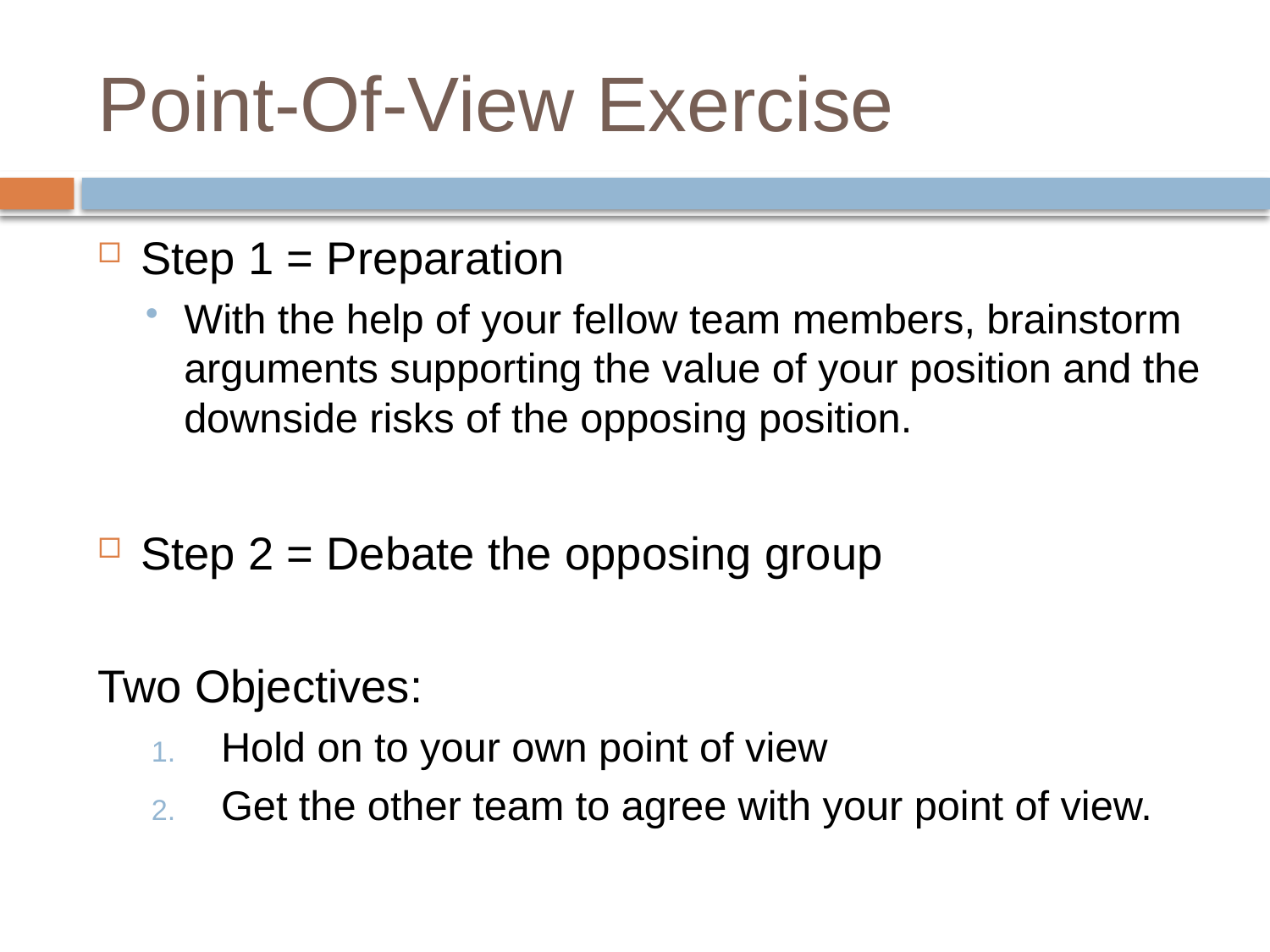

# Point-Of-View Exercise
Step 1 = Preparation
With the help of your fellow team members, brainstorm arguments supporting the value of your position and the downside risks of the opposing position.

Step 2 = Debate the opposing group

Two Objectives:
Hold on to your own point of view
Get the other team to agree with your point of view.